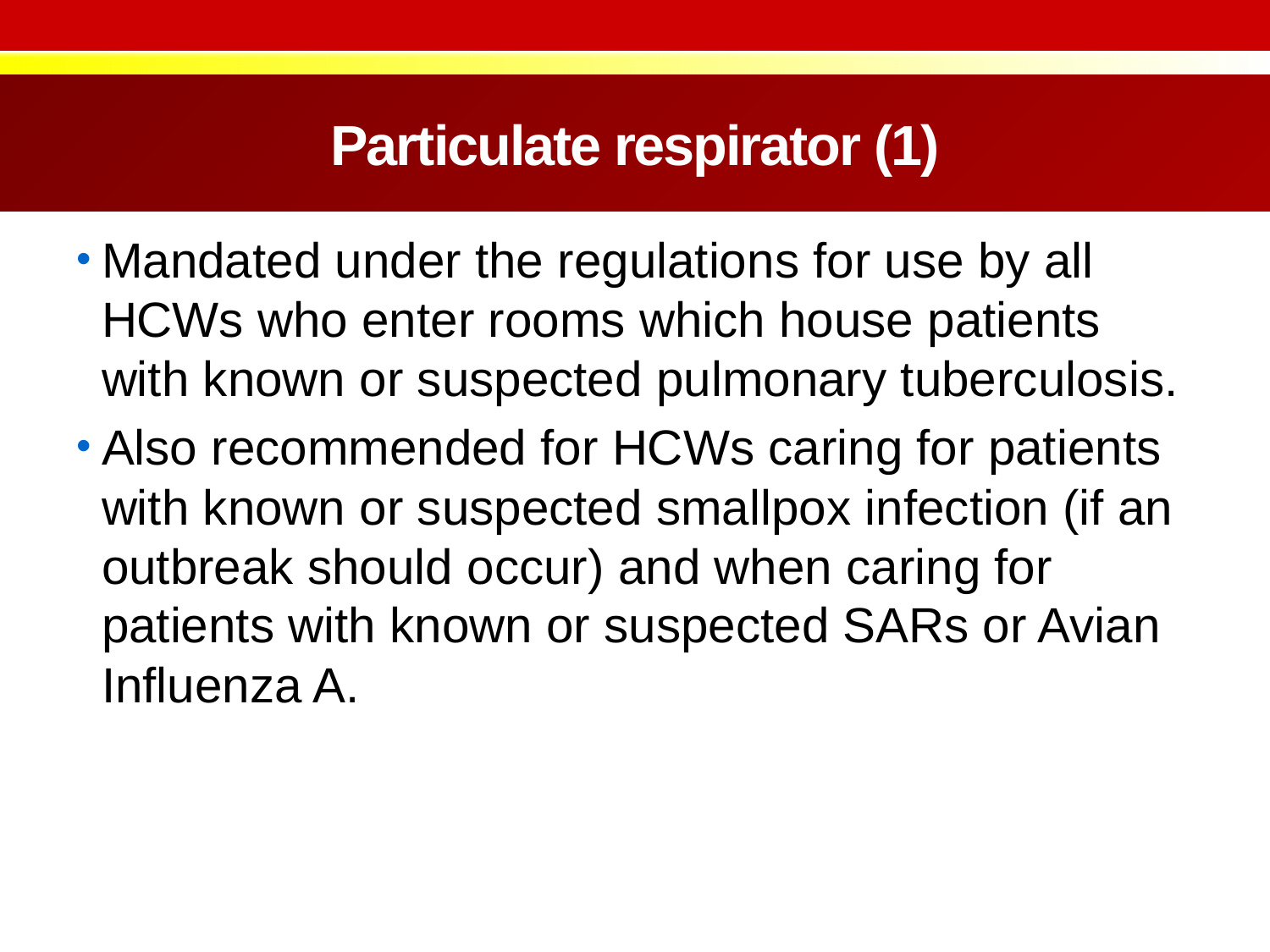

# Particulate respirator (1)
Mandated under the regulations for use by all HCWs who enter rooms which house patients with known or suspected pulmonary tuberculosis.
Also recommended for HCWs caring for patients with known or suspected smallpox infection (if an outbreak should occur) and when caring for patients with known or suspected SARs or Avian Influenza A.